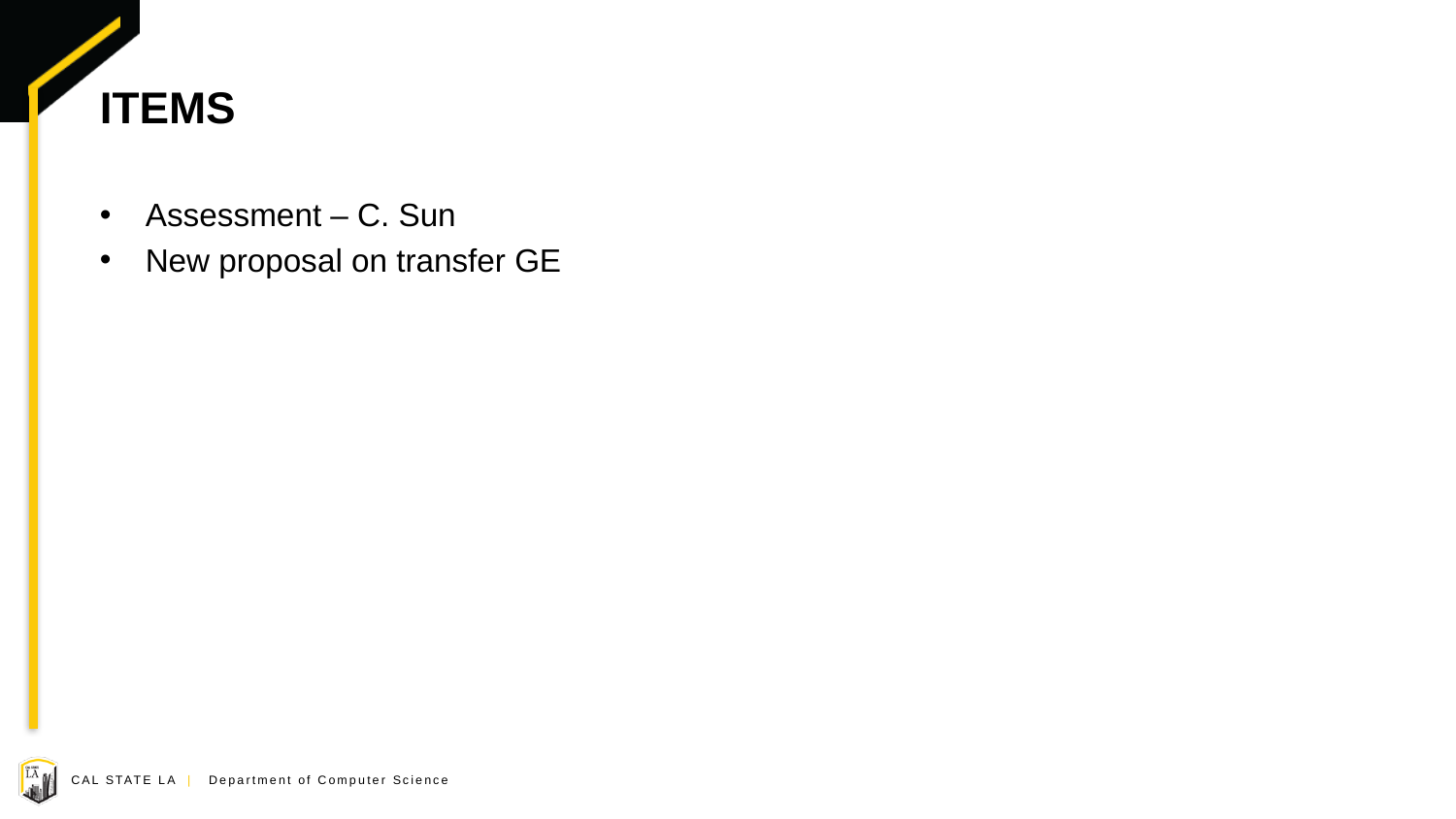

# ITEMS
Assessment – C. Sun
New proposal on transfer GE